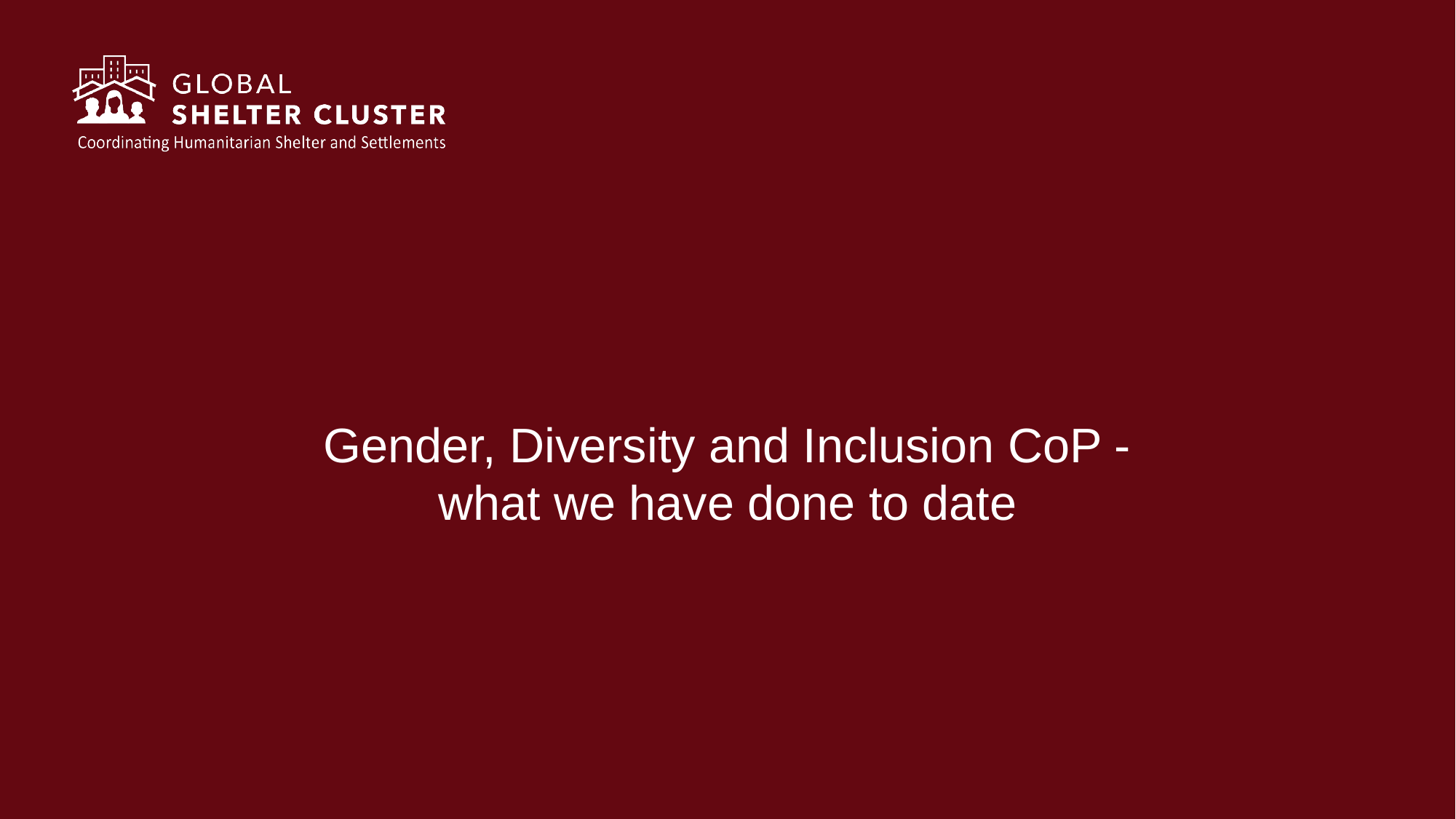

Gender, Diversity and Inclusion CoP -
what we have done to date